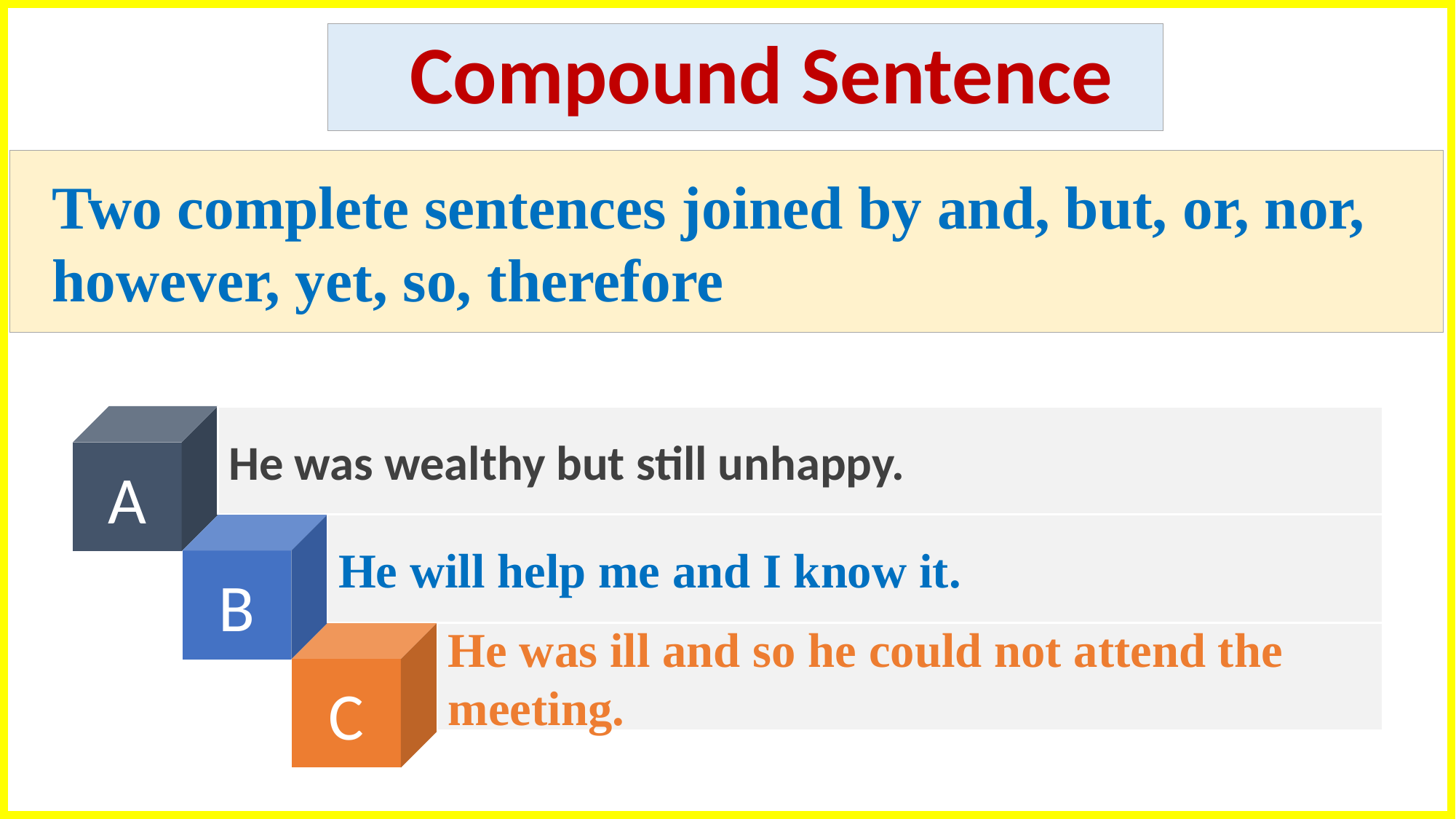

Compound Sentence
Two complete sentences joined by and, but, or, nor, however, yet, so, therefore
A
He was wealthy but still unhappy.
B
He will help me and I know it.
C
He was ill and so he could not attend the meeting.